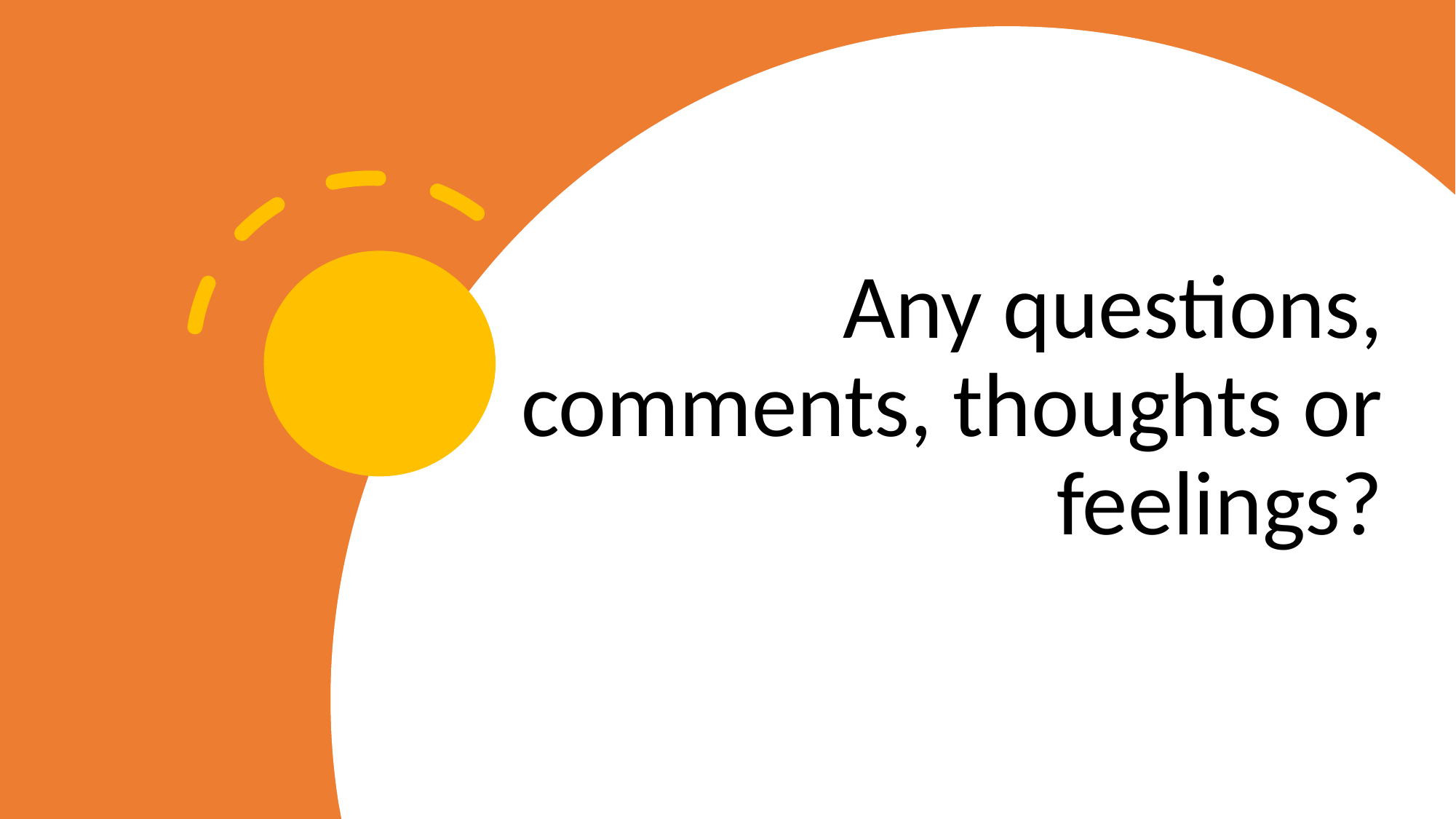

# Any questions, comments, thoughts or feelings?